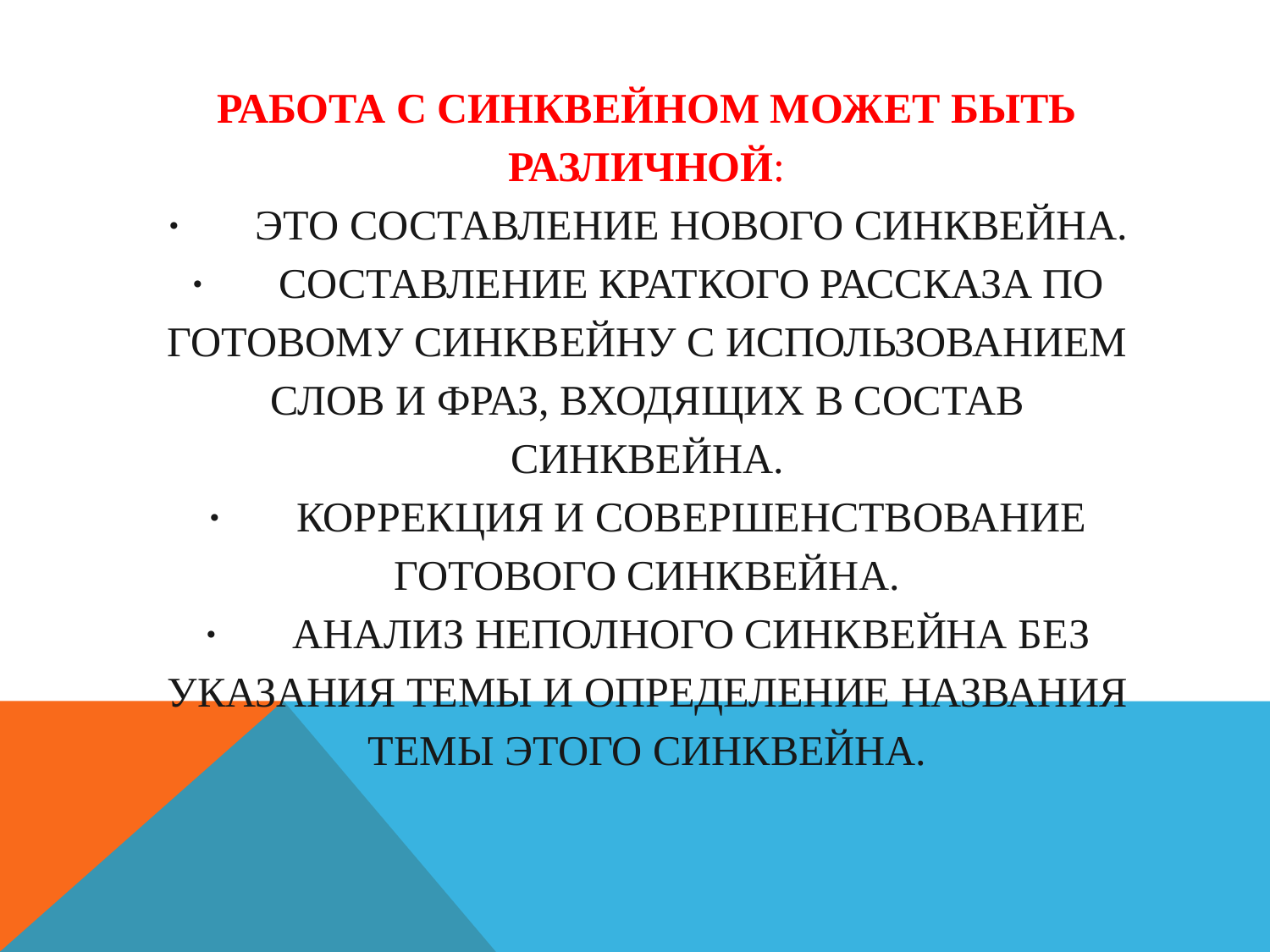

# Работа с синквейном может быть различной: ·       Это составление нового синквейна. ·       Составление краткого рассказа по готовому синквейну с использованием слов и фраз, входящих в состав синквейна. ·       Коррекция и совершенствование готового синквейна. ·       Анализ неполного синквейна без указания темы и определение названия темы этого синквейна.